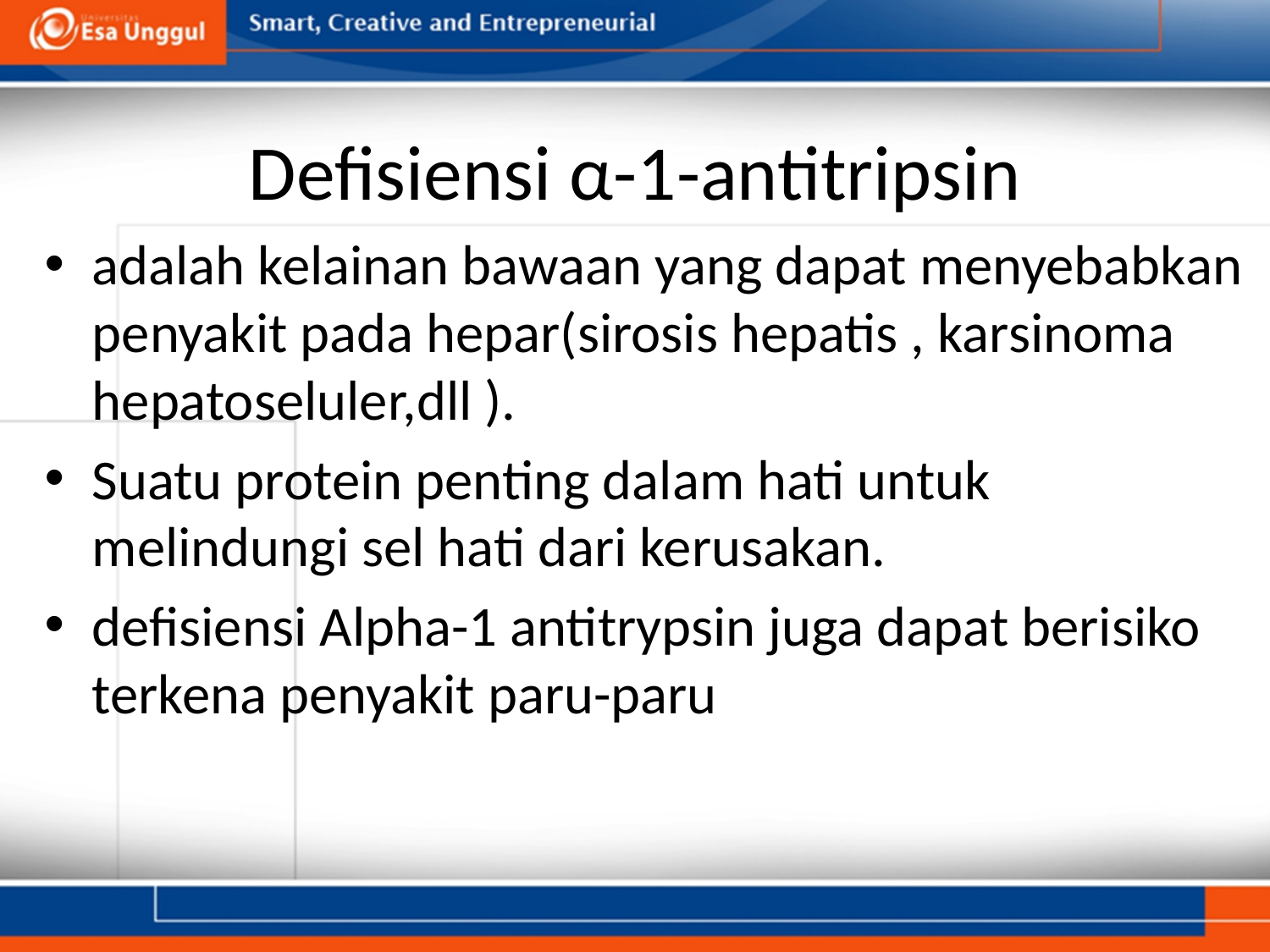

# Defisiensi α-1-antitripsin
adalah kelainan bawaan yang dapat menyebabkan penyakit pada hepar(sirosis hepatis , karsinoma hepatoseluler,dll ).
Suatu protein penting dalam hati untuk melindungi sel hati dari kerusakan.
defisiensi Alpha-1 antitrypsin juga dapat berisiko terkena penyakit paru-paru